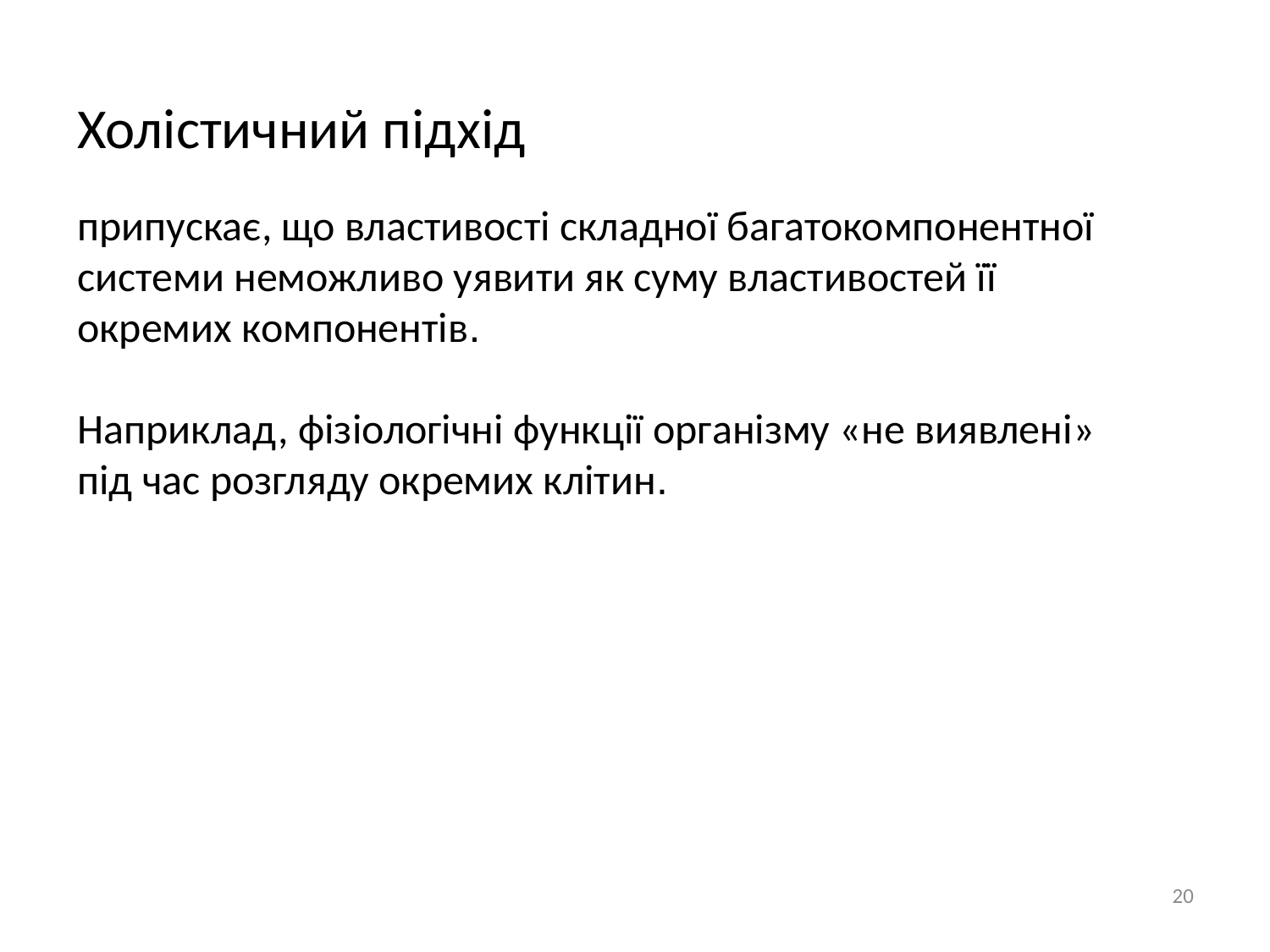

Холістичний підхід

припускає, що властивості складної багатокомпонентної системи неможливо уявити як суму властивостей її окремих компонентів.

Наприклад, фізіологічні функції організму «не виявлені» під час розгляду окремих клітин.
20